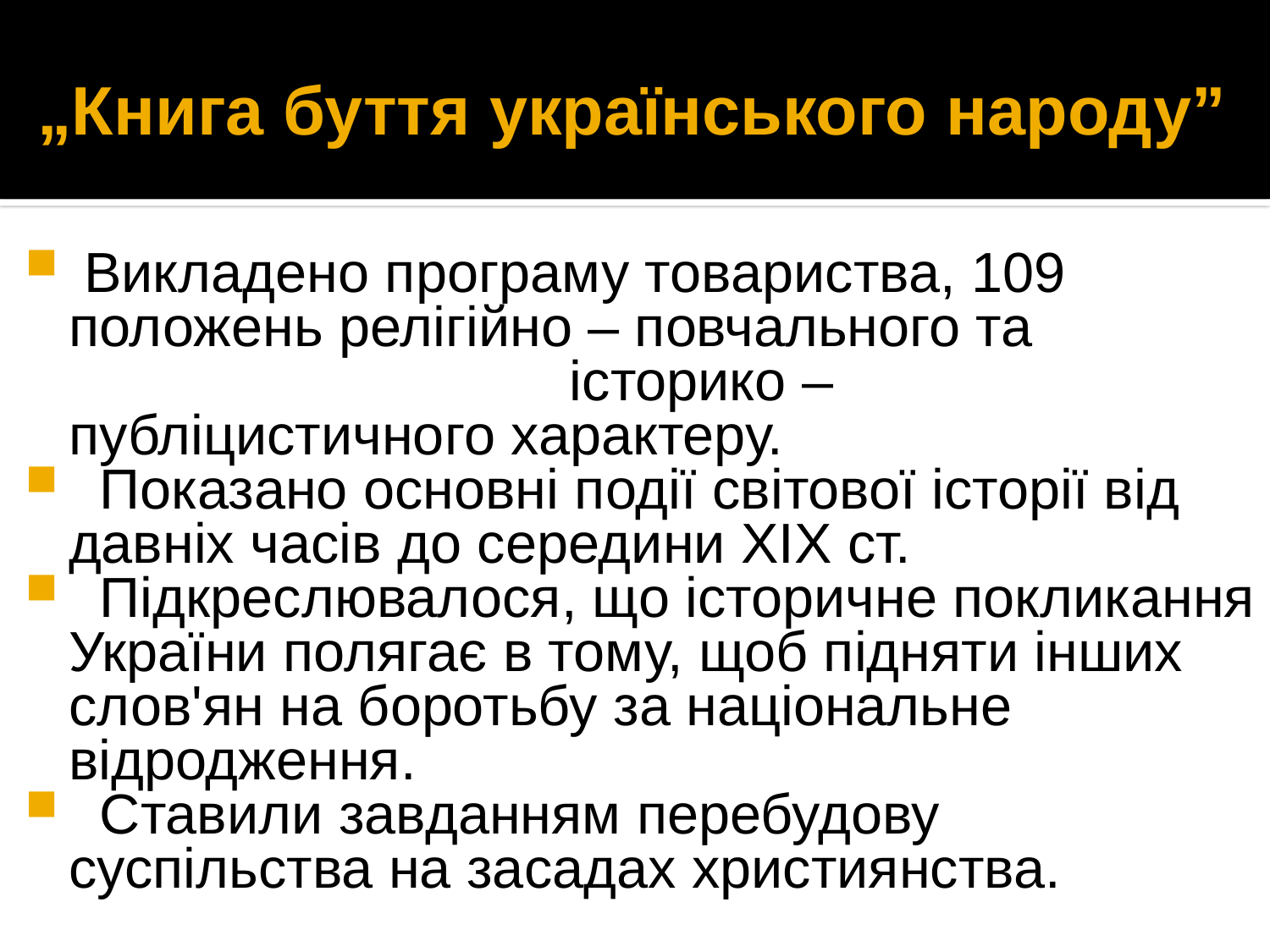

# „Книга буття українського народу”
 Викладено програму товариства, 109 положень релігійно – повчального та                                               історико – публіцистичного характеру.
  Показано основні події світової історії від давніх часів до середини ХІХ ст.
  Підкреслювалося, що історичне покликання України полягає в тому, щоб підняти інших слов'ян на боротьбу за національне відродження.
  Ставили завданням перебудову суспільства на засадах християнства.